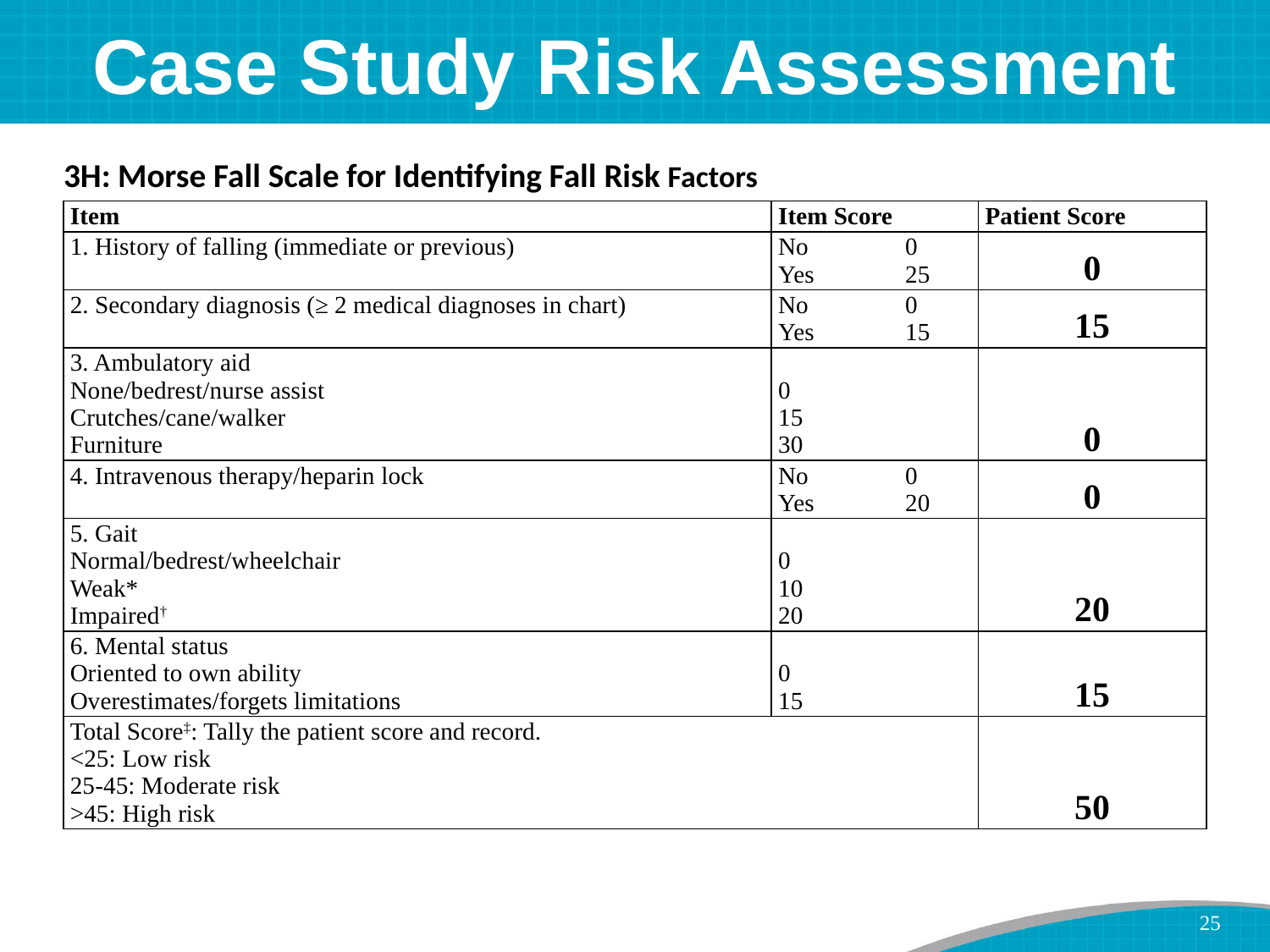

# Case Study Risk Assessment
3H: Morse Fall Scale for Identifying Fall Risk Factors
| Item | Item Score | Patient Score |
| --- | --- | --- |
| 1. History of falling (immediate or previous) | No 0 Yes 25 | 0 |
| 2. Secondary diagnosis (≥ 2 medical diagnoses in chart) | No 0 Yes 15 | 15 |
| 3. Ambulatory aid None/bedrest/nurse assist Crutches/cane/walker Furniture | 0 15 30 | 0 |
| 4. Intravenous therapy/heparin lock | No 0 Yes 20 | 0 |
| 5. Gait Normal/bedrest/wheelchair Weak\* Impaired† | 0 10 20 | 20 |
| 6. Mental status Oriented to own ability Overestimates/forgets limitations | 0 15 | 15 |
| Total Score‡: Tally the patient score and record. <25: Low risk 25-45: Moderate risk >45: High risk |  | 50 |